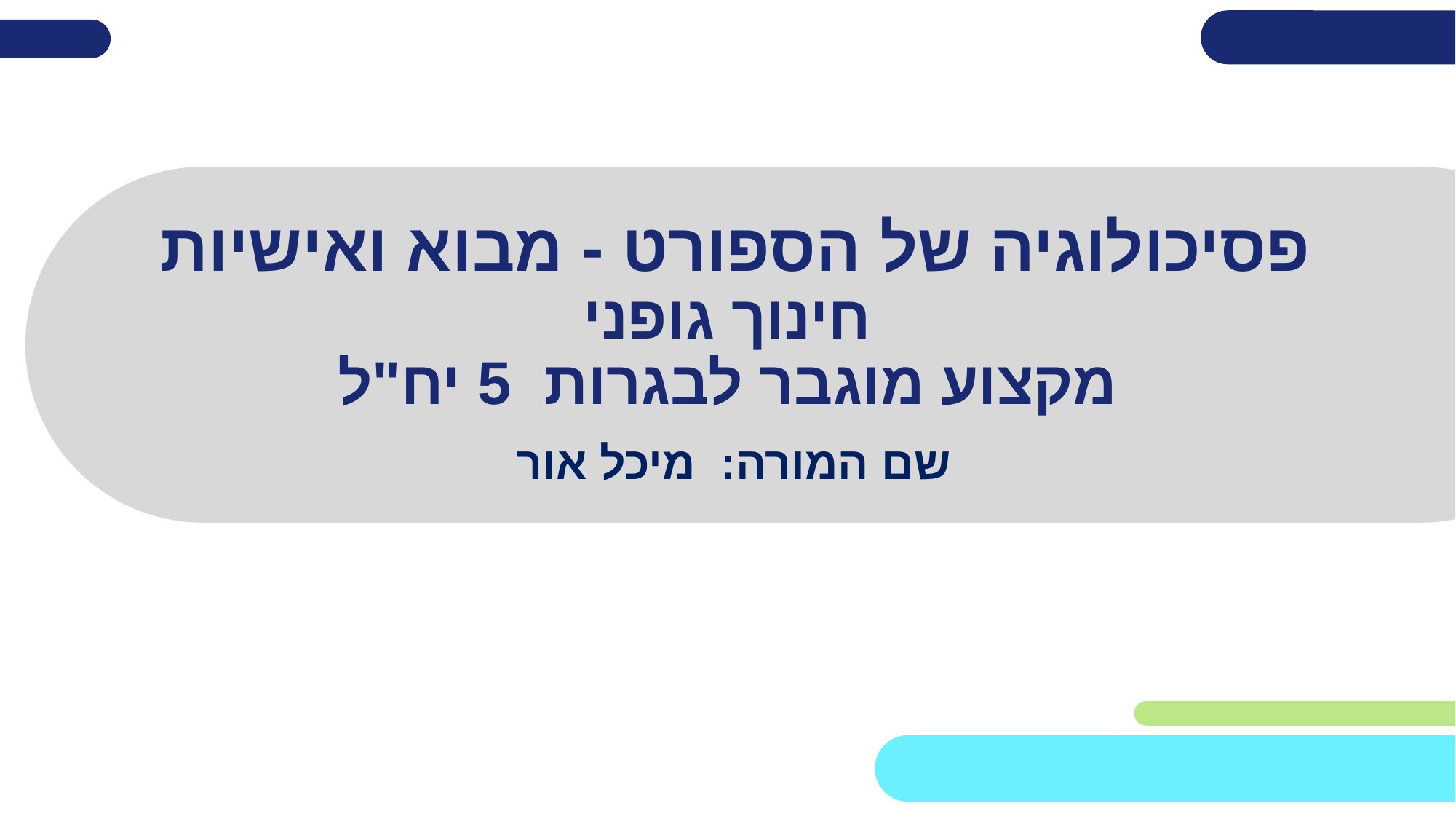

# פסיכולוגיה של הספורט - מבוא ואישיות חינוך גופני
מקצוע מוגבר לבגרות  5 יח"ל
                                        שם המורה:  מיכל אור